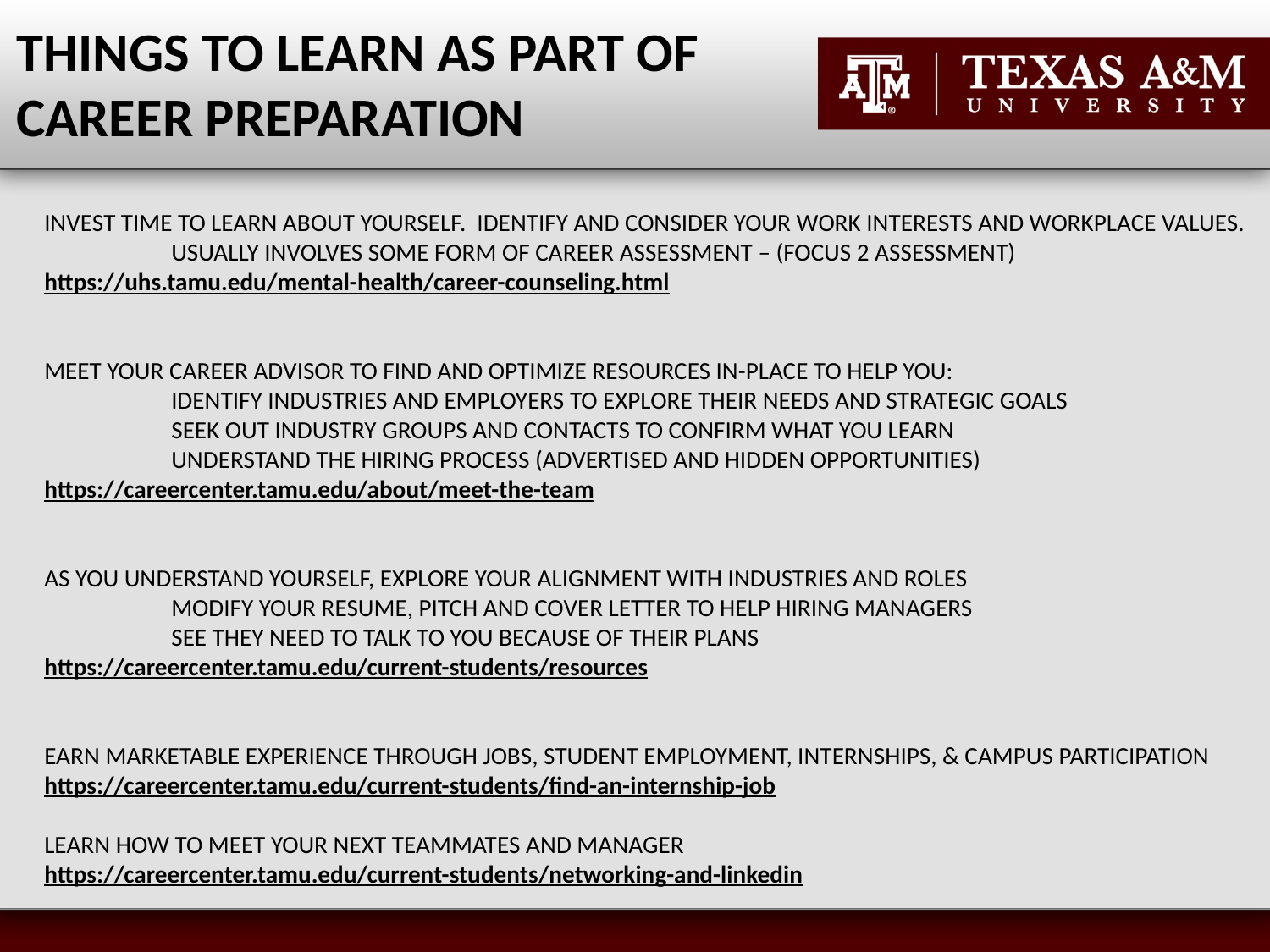

THINGS TO LEARN AS PART OF Career preparation
INVEST TIME TO LEARN ABOUT YOURSELF.  IDENTIFY AND CONSIDER YOUR WORK INTERESTS AND WORKPLACE VALUES.
	USUALLY INVOLVES SOME FORM OF CAREER ASSESSMENT – (FOCUS 2 ASSESSMENT)
https://uhs.tamu.edu/mental-health/career-counseling.html

MEET YOUR CAREER ADVISOR TO FIND AND OPTIMIZE RESOURCES IN-PLACE TO HELP YOU:
	IDENTIFY INDUSTRIES AND EMPLOYERS TO EXPLORE THEIR NEEDS AND STRATEGIC GOALS
	SEEK OUT INDUSTRY GROUPS AND CONTACTS TO CONFIRM WHAT YOU LEARN
	UNDERSTAND THE HIRING PROCESS (ADVERTISED AND HIDDEN OPPORTUNITIES)
https://careercenter.tamu.edu/about/meet-the-team

AS YOU UNDERSTAND YOURSELF, EXPLORE YOUR ALIGNMENT WITH INDUSTRIES AND ROLES
	MODIFY YOUR RESUME, PITCH AND COVER LETTER TO HELP HIRING MANAGERS
	SEE THEY NEED TO TALK TO YOU BECAUSE OF THEIR PLANS
https://careercenter.tamu.edu/current-students/resources

EARN MARKETABLE EXPERIENCE THROUGH JOBS, STUDENT EMPLOYMENT, INTERNSHIPS, & CAMPUS PARTICIPATION
https://careercenter.tamu.edu/current-students/find-an-internship-job

LEARN HOW TO MEET YOUR NEXT TEAMMATES AND MANAGER
https://careercenter.tamu.edu/current-students/networking-and-linkedin